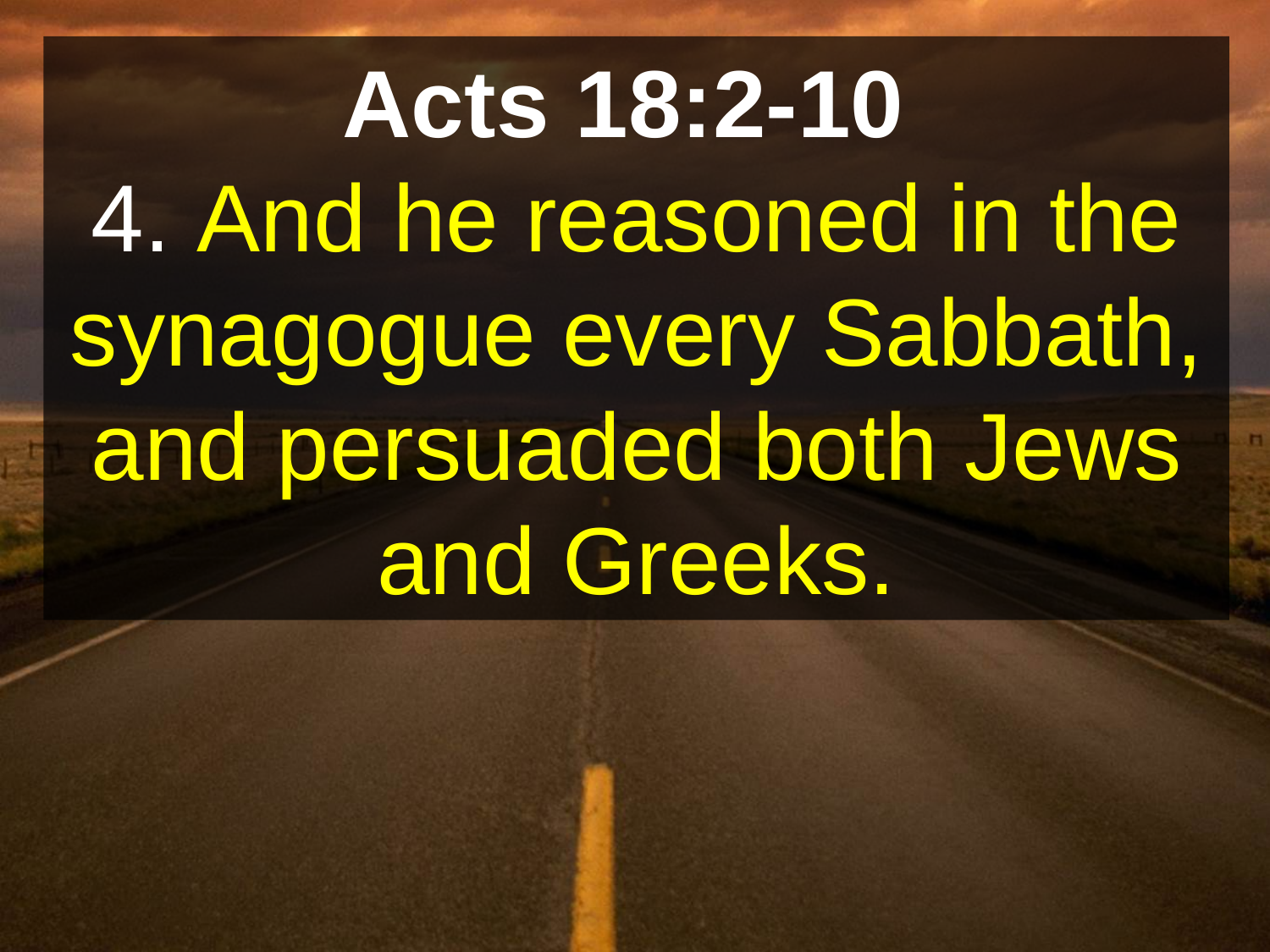

Acts 18:2-10
4. And he reasoned in the synagogue every Sabbath, and persuaded both Jews and Greeks.